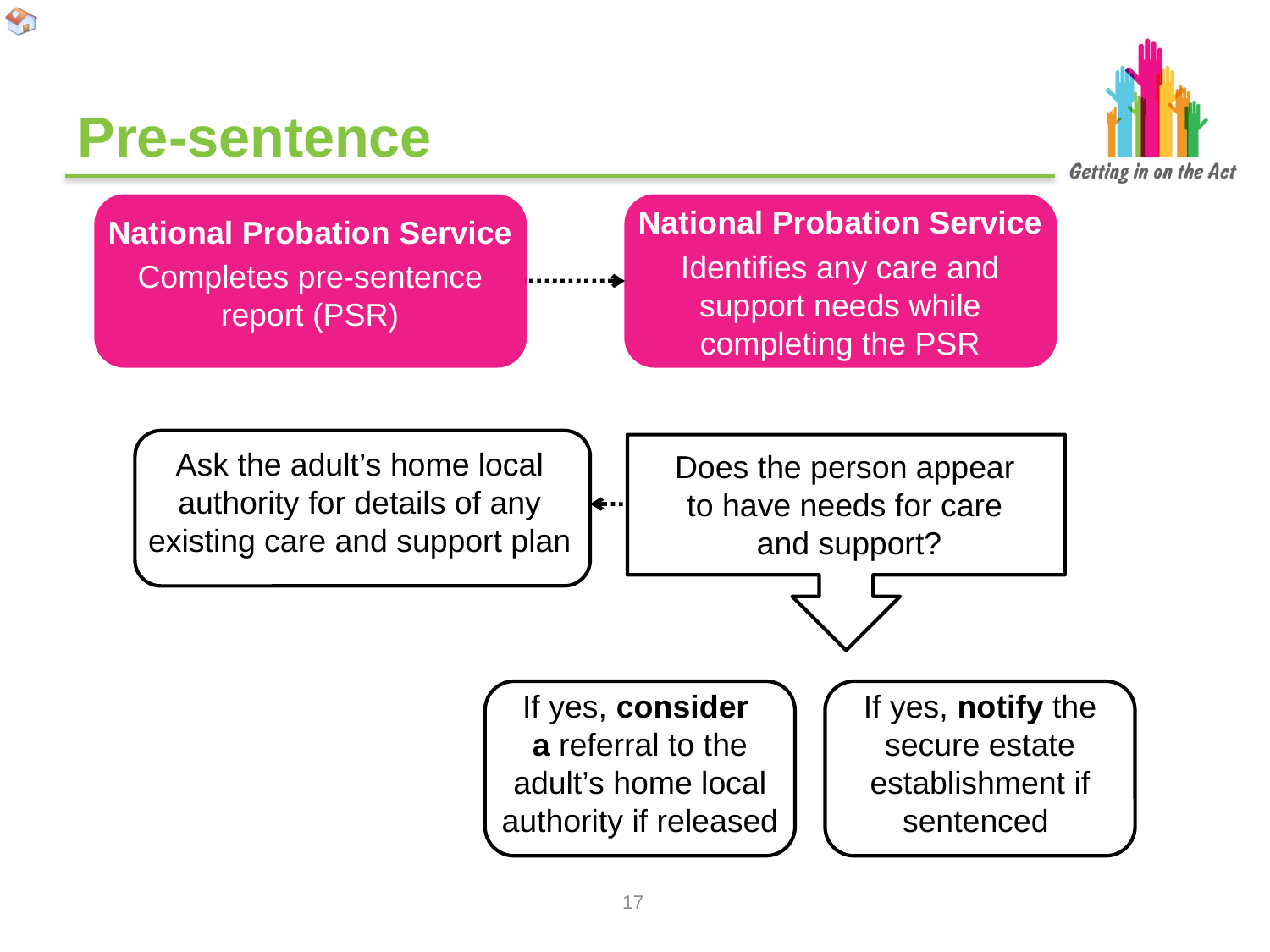

# Pre-sentence

National Probation Service

Identifies any care and support needs while completing the PSR

National Probation Service

Completes pre-sentence report (PSR)

Ask the adult’s home local authority for details of any existing care and support plan

Does the person appear
to have needs for care
and support?

If yes, consider
a referral to the adult’s home local authority if released

If yes, notify the secure estate establishment if sentenced

17